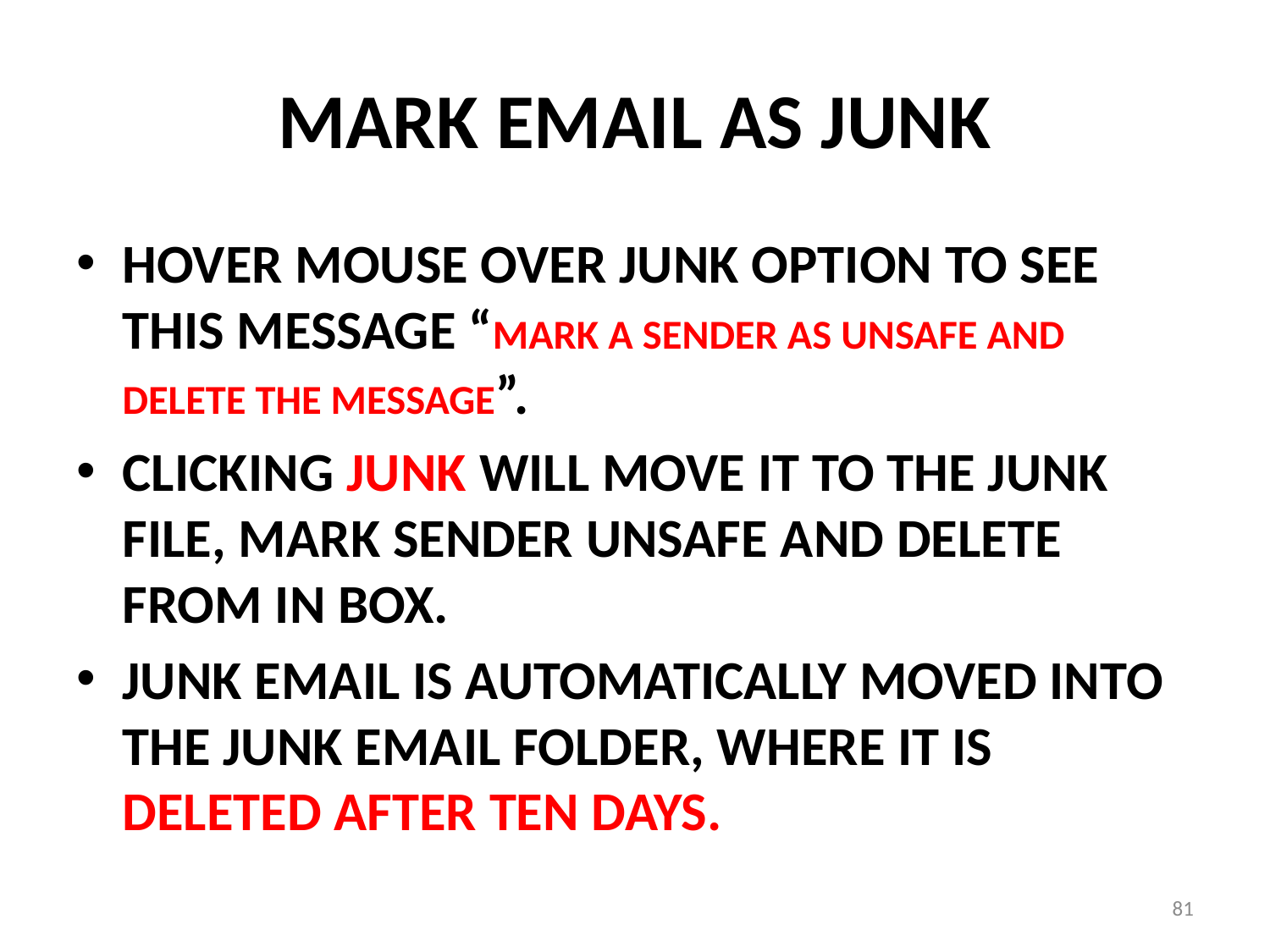

# MARK EMAIL AS JUNK
HOVER MOUSE OVER JUNK OPTION TO SEE THIS MESSAGE “MARK A SENDER AS UNSAFE AND DELETE THE MESSAGE”.
CLICKING JUNK WILL MOVE IT TO THE JUNK FILE, MARK SENDER UNSAFE AND DELETE FROM IN BOX.
Junk email is automatically moved into the junk email folder, where it is deleted after ten days.

81